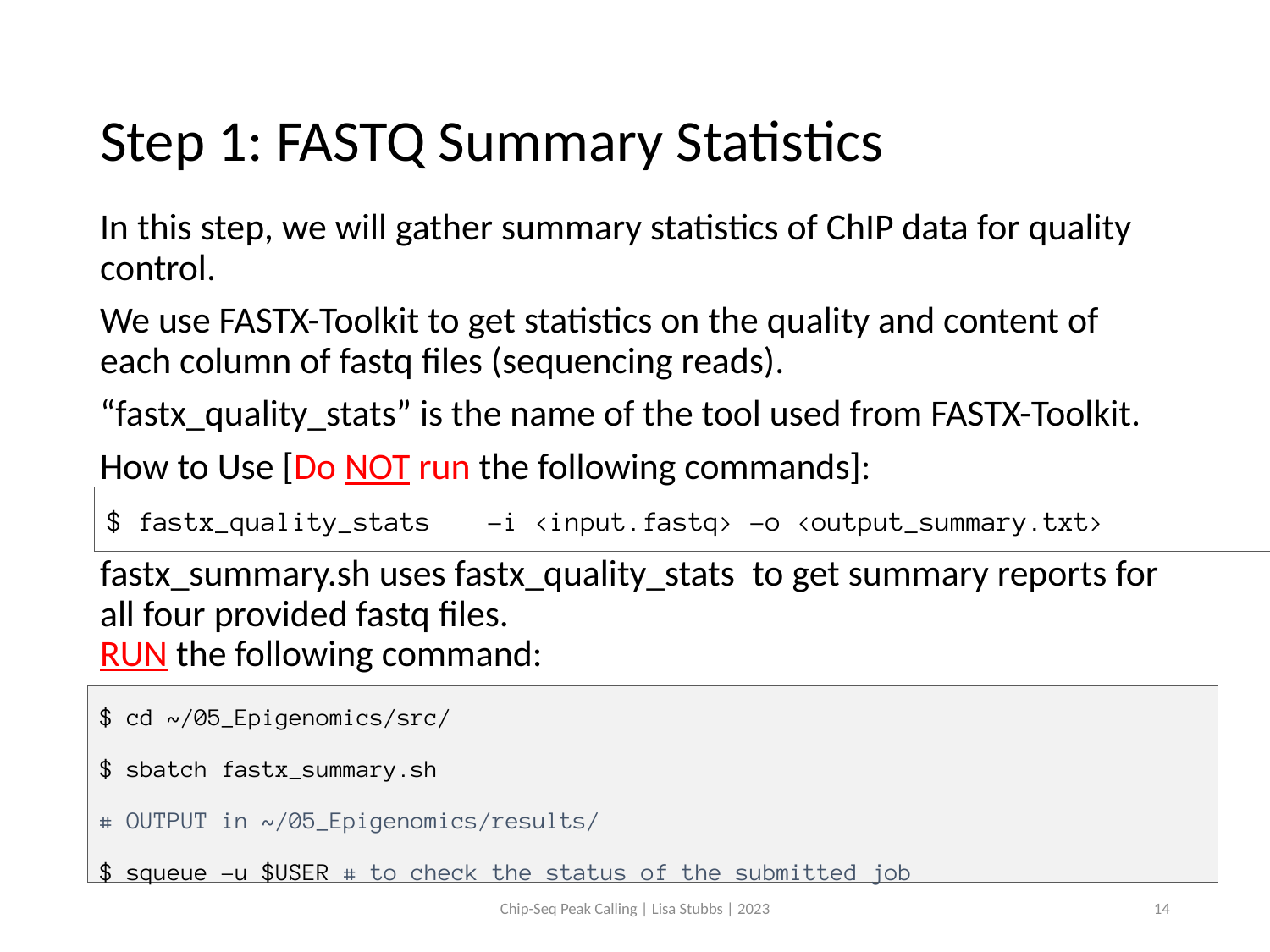

# Step 1: FASTQ Summary Statistics
In this step, we will gather summary statistics of ChIP data for quality control.
We use FASTX-Toolkit to get statistics on the quality and content of each column of fastq files (sequencing reads).
“fastx_quality_stats” is the name of the tool used from FASTX-Toolkit.
How to Use [Do NOT run the following commands]:

fastx_summary.sh uses fastx_quality_stats  to get summary reports for all four provided fastq files.
RUN the following command:

$ fastx_quality_stats 	-i <input.fastq> -o <output_summary.txt>
$ cd ~/05_Epigenomics/src/
$ sbatch fastx_summary.sh
# OUTPUT in ~/05_Epigenomics/results/
$ squeue –u $USER # to check the status of the submitted job

Chip-Seq Peak Calling | Lisa Stubbs | 2023
14